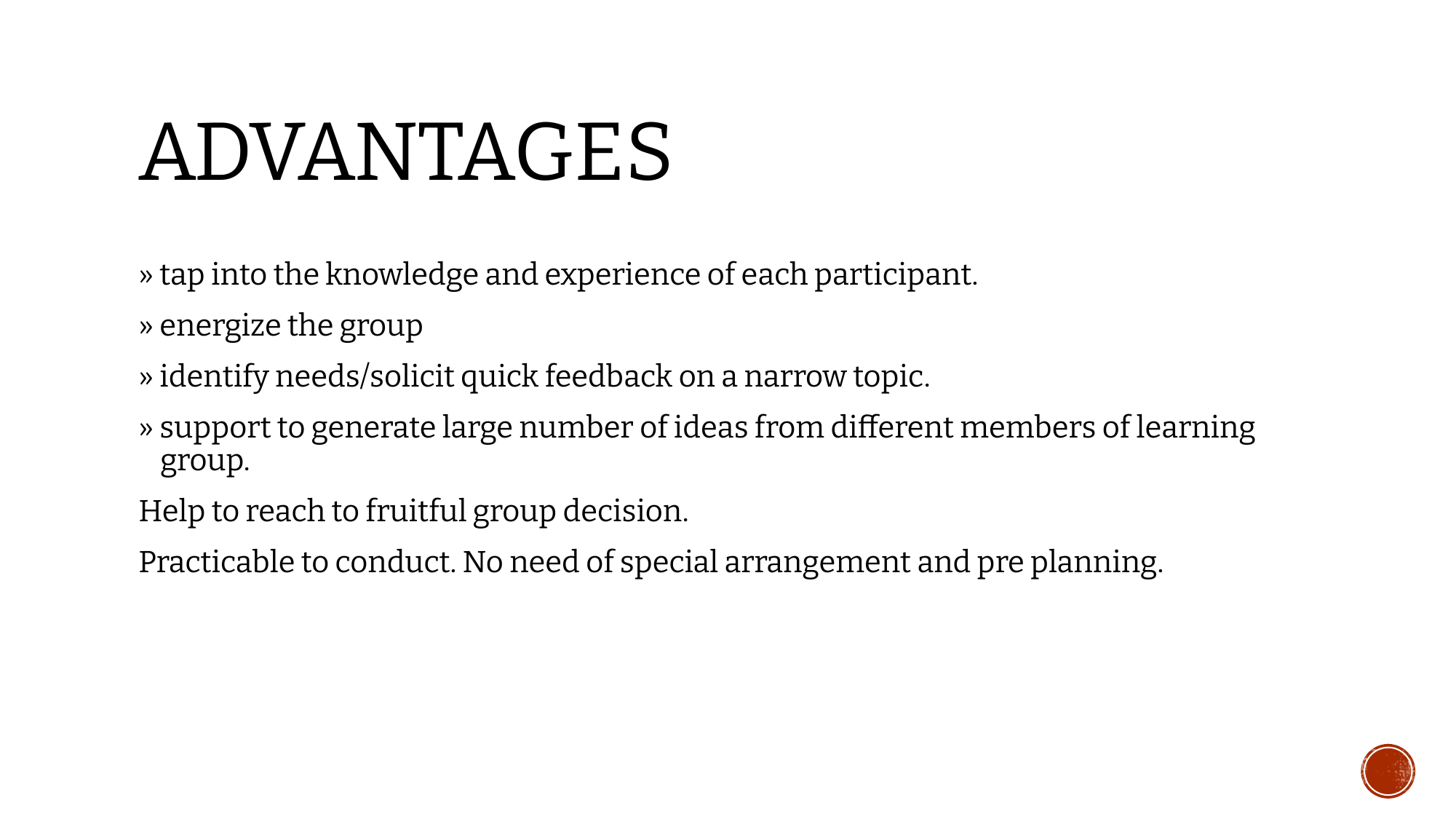

# Advantages
» tap into the knowledge and experience of each participant.
» energize the group
» identify needs/solicit quick feedback on a narrow topic.
» support to generate large number of ideas from different members of learning group.
Help to reach to fruitful group decision.
Practicable to conduct. No need of special arrangement and pre planning.